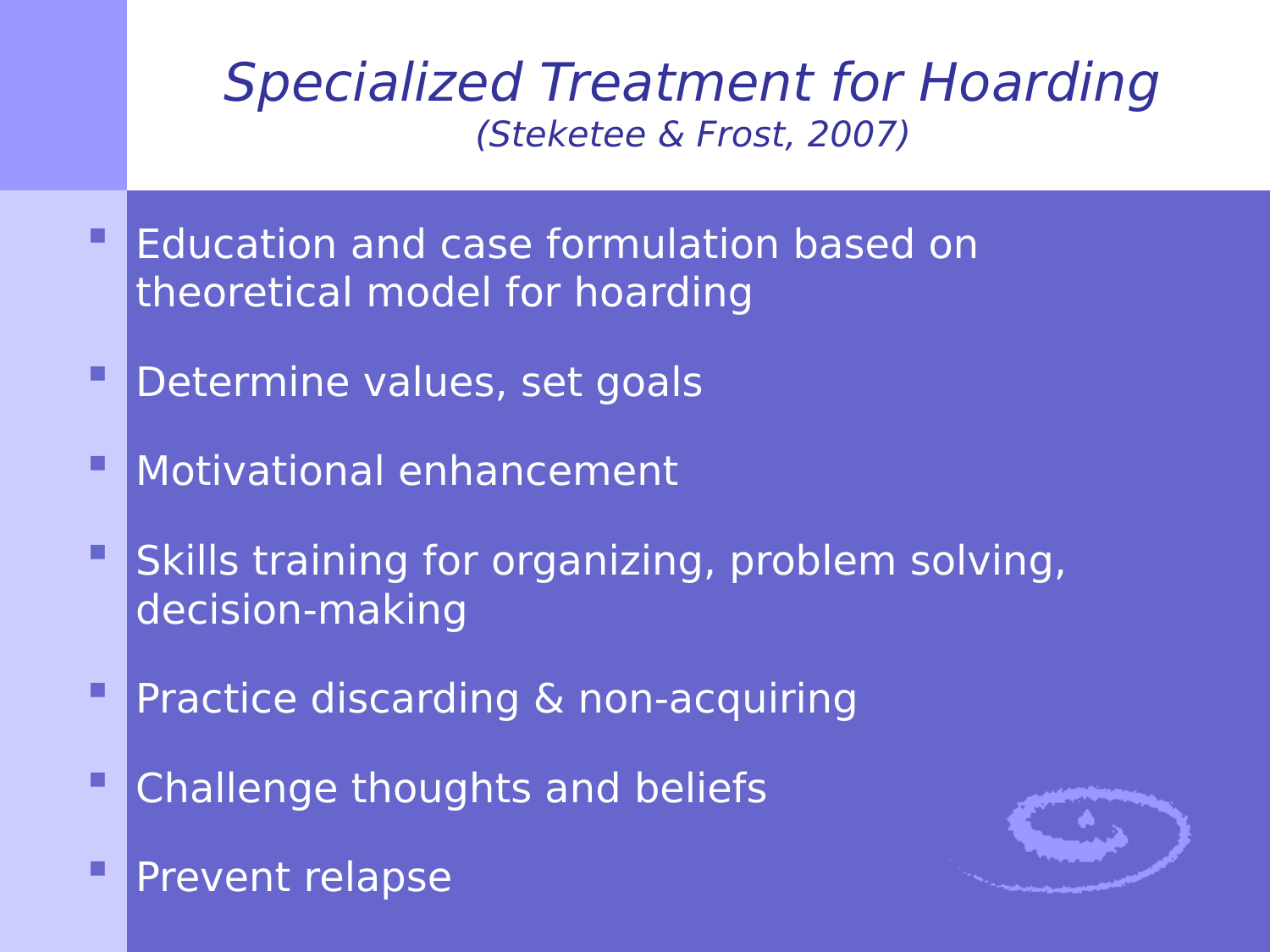

# Specialized Treatment for Hoarding (Steketee & Frost, 2007)
Education and case formulation based on theoretical model for hoarding
Determine values, set goals
Motivational enhancement
Skills training for organizing, problem solving, decision-making
Practice discarding & non-acquiring
Challenge thoughts and beliefs
Prevent relapse